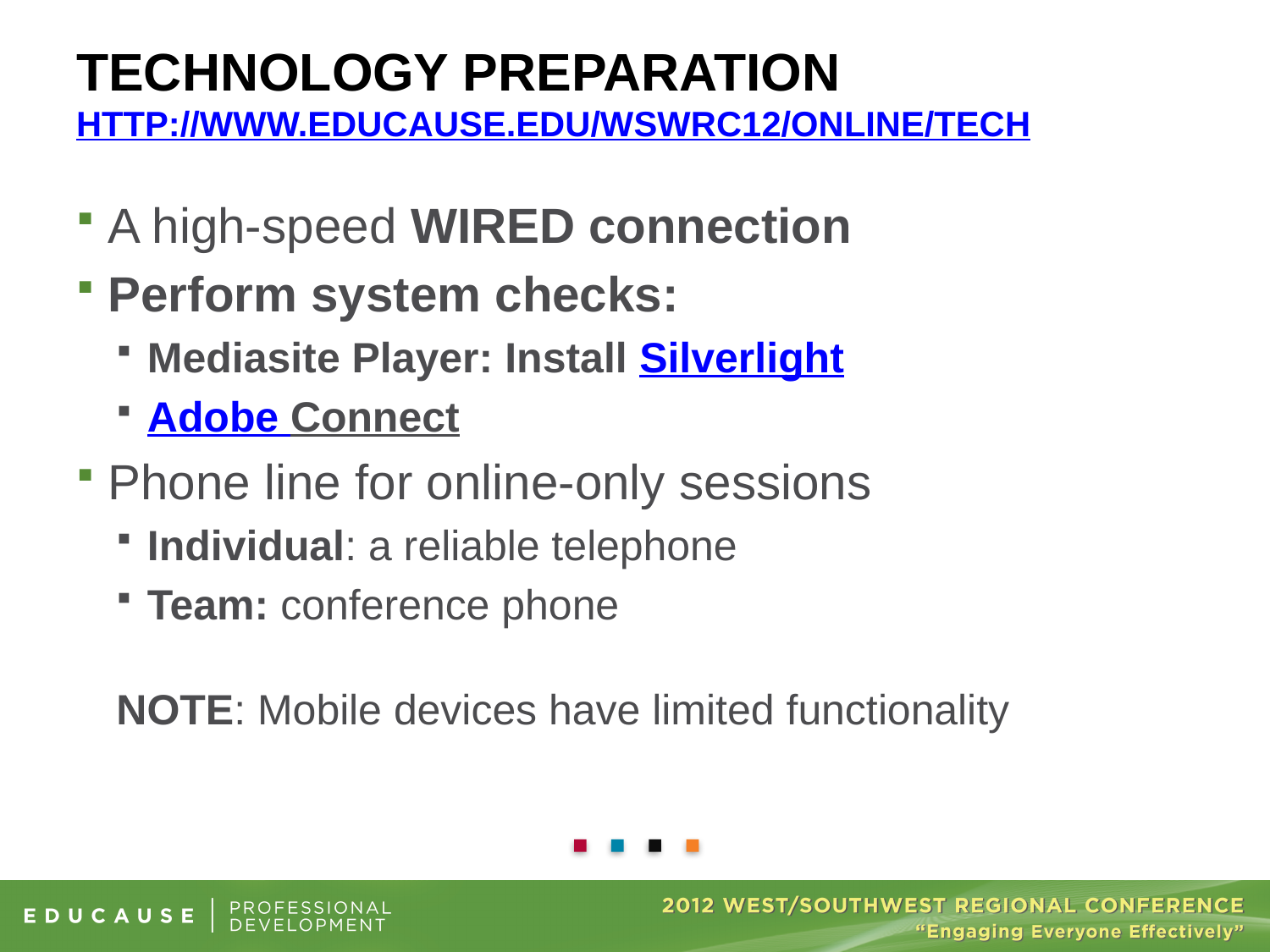

# Technology Preparation http://www.educause.edu/wswrc12/online/tech
A high-speed WIRED connection
Perform system checks:
Mediasite Player: Install Silverlight
Adobe Connect
Phone line for online-only sessions
Individual: a reliable telephone
Team: conference phone

NOTE: Mobile devices have limited functionality